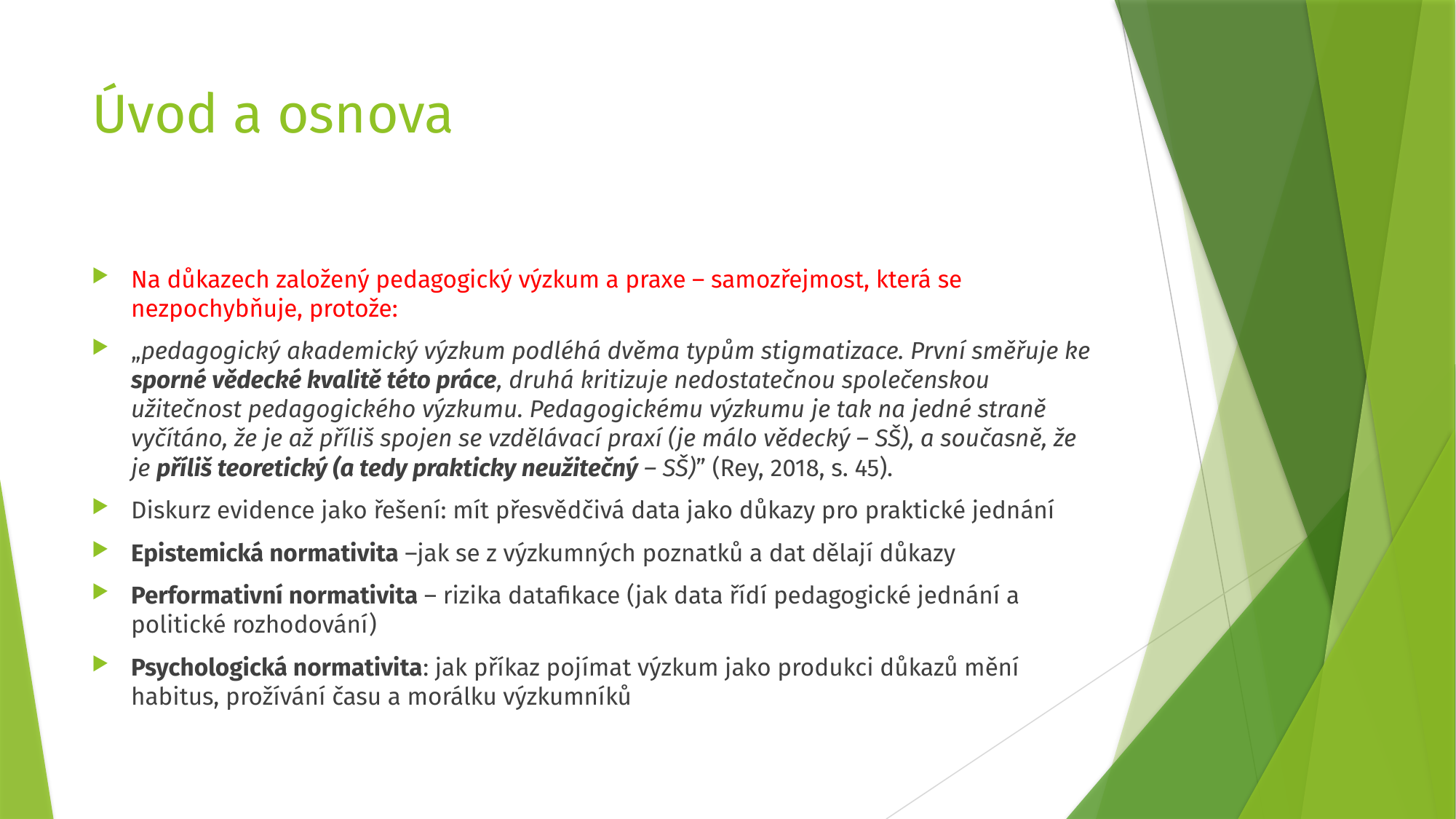

# Úvod a osnova
Na důkazech založený pedagogický výzkum a praxe – samozřejmost, která se nezpochybňuje, protože:
„pedagogický akademický výzkum podléhá dvěma typům stigmatizace. První směřuje ke sporné vědecké kvalitě této práce, druhá kritizuje nedostatečnou společenskou užitečnost pedagogického výzkumu. Pedagogickému výzkumu je tak na jedné straně vyčítáno, že je až příliš spojen se vzdělávací praxí (je málo vědecký – SŠ), a současně, že je příliš teoretický (a tedy prakticky neužitečný – SŠ)” (Rey, 2018, s. 45).
Diskurz evidence jako řešení: mít přesvědčivá data jako důkazy pro praktické jednání
Epistemická normativita –jak se z výzkumných poznatků a dat dělají důkazy
Performativní normativita – rizika datafikace (jak data řídí pedagogické jednání a politické rozhodování)
Psychologická normativita: jak příkaz pojímat výzkum jako produkci důkazů mění habitus, prožívání času a morálku výzkumníků